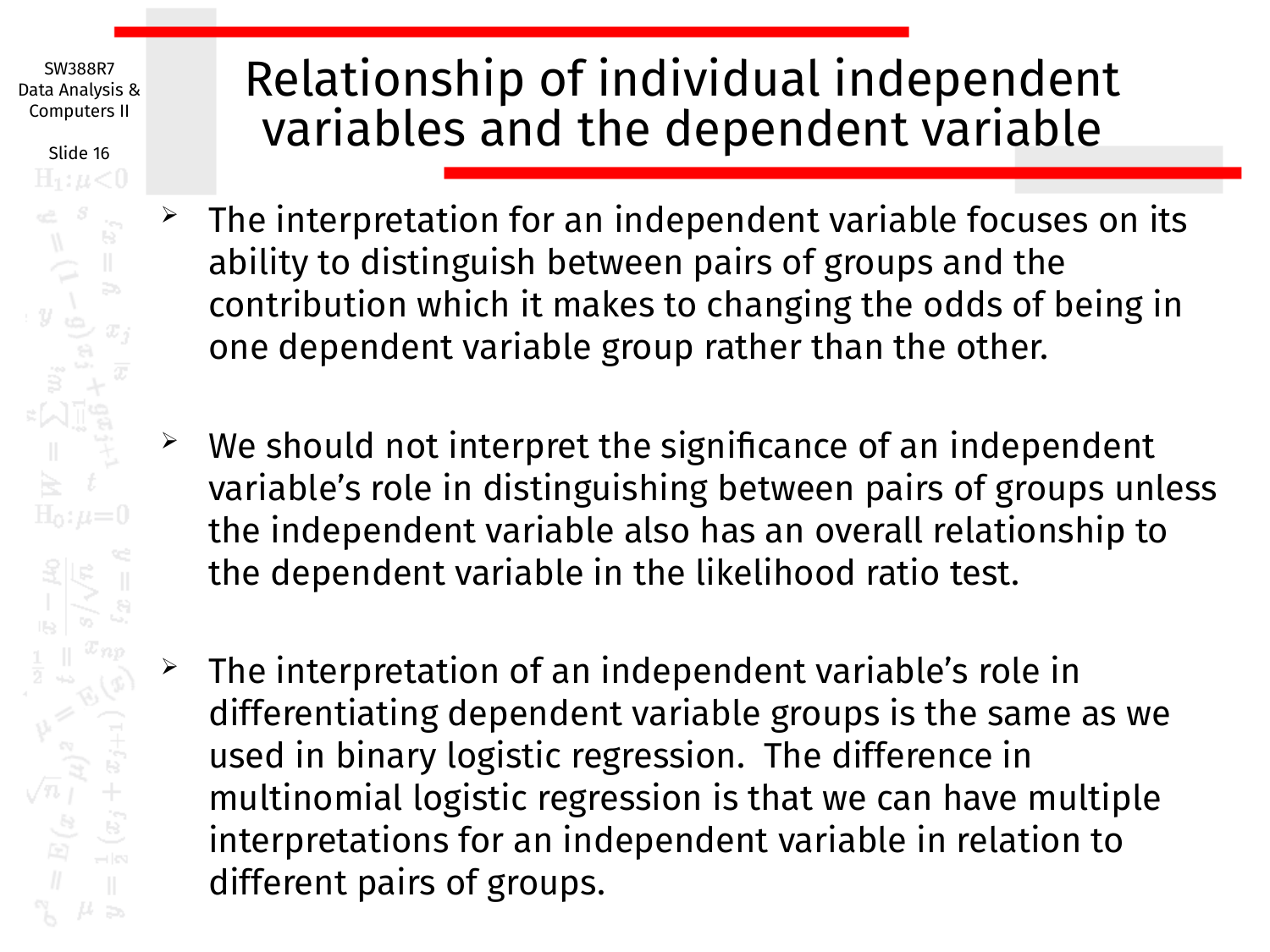

SW388R7
Data Analysis & Computers II

Slide 16
# Relationship of individual independent variables and the dependent variable
The interpretation for an independent variable focuses on its ability to distinguish between pairs of groups and the contribution which it makes to changing the odds of being in one dependent variable group rather than the other.

We should not interpret the significance of an independent variable’s role in distinguishing between pairs of groups unless the independent variable also has an overall relationship to the dependent variable in the likelihood ratio test.

The interpretation of an independent variable’s role in differentiating dependent variable groups is the same as we used in binary logistic regression.  The difference in multinomial logistic regression is that we can have multiple interpretations for an independent variable in relation to different pairs of groups.